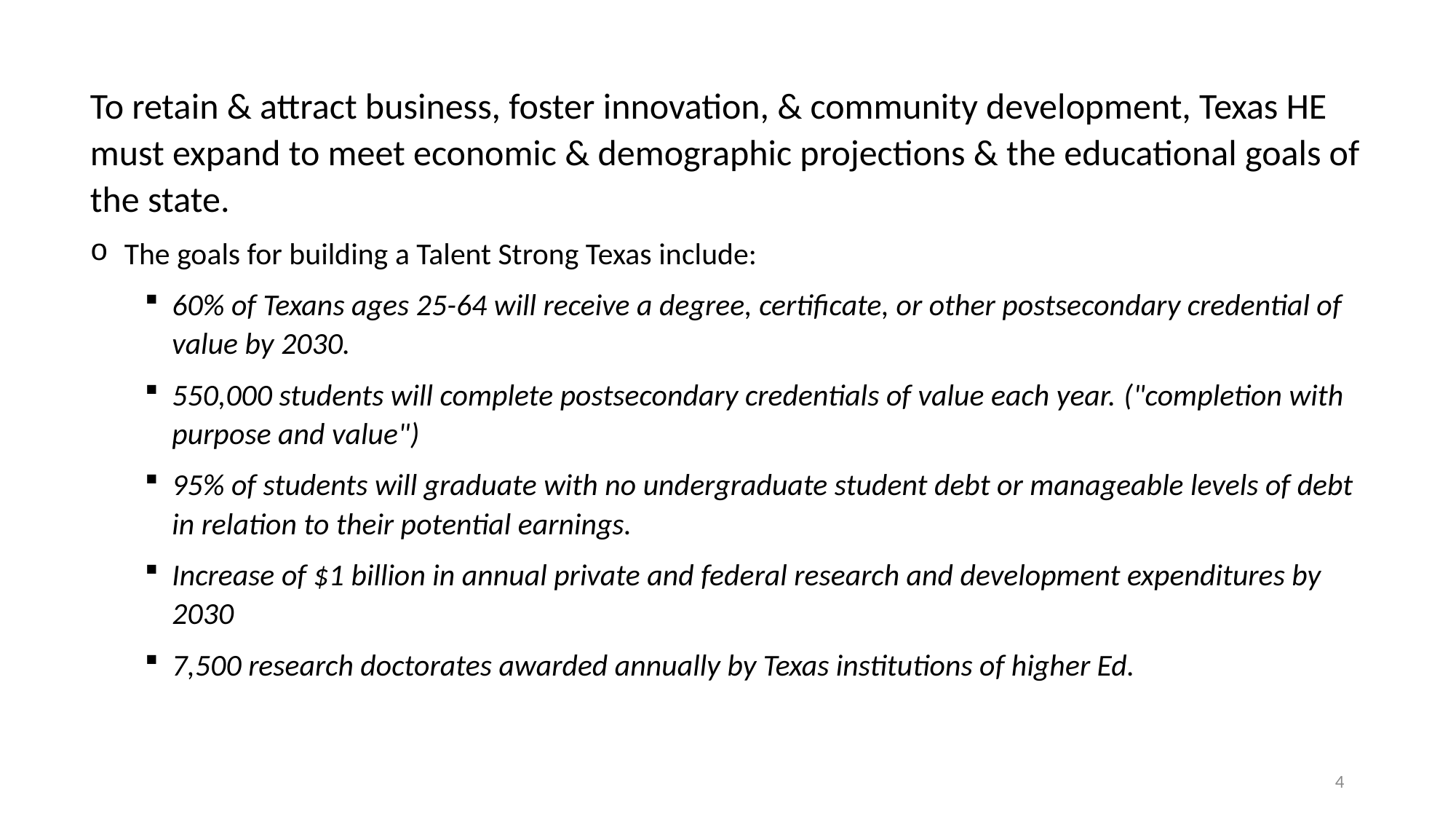

To retain & attract business, foster innovation, & community development, Texas HE must expand to meet economic & demographic projections & the educational goals of the state.
The goals for building a Talent Strong Texas include:
60% of Texans ages 25-64 will receive a degree, certificate, or other postsecondary credential of value by 2030.
550,000 students will complete postsecondary credentials of value each year. ("completion with purpose and value")
95% of students will graduate with no undergraduate student debt or manageable levels of debt in relation to their potential earnings.
Increase of $1 billion in annual private and federal research and development expenditures by 2030
7,500 research doctorates awarded annually by Texas institutions of higher Ed.
4